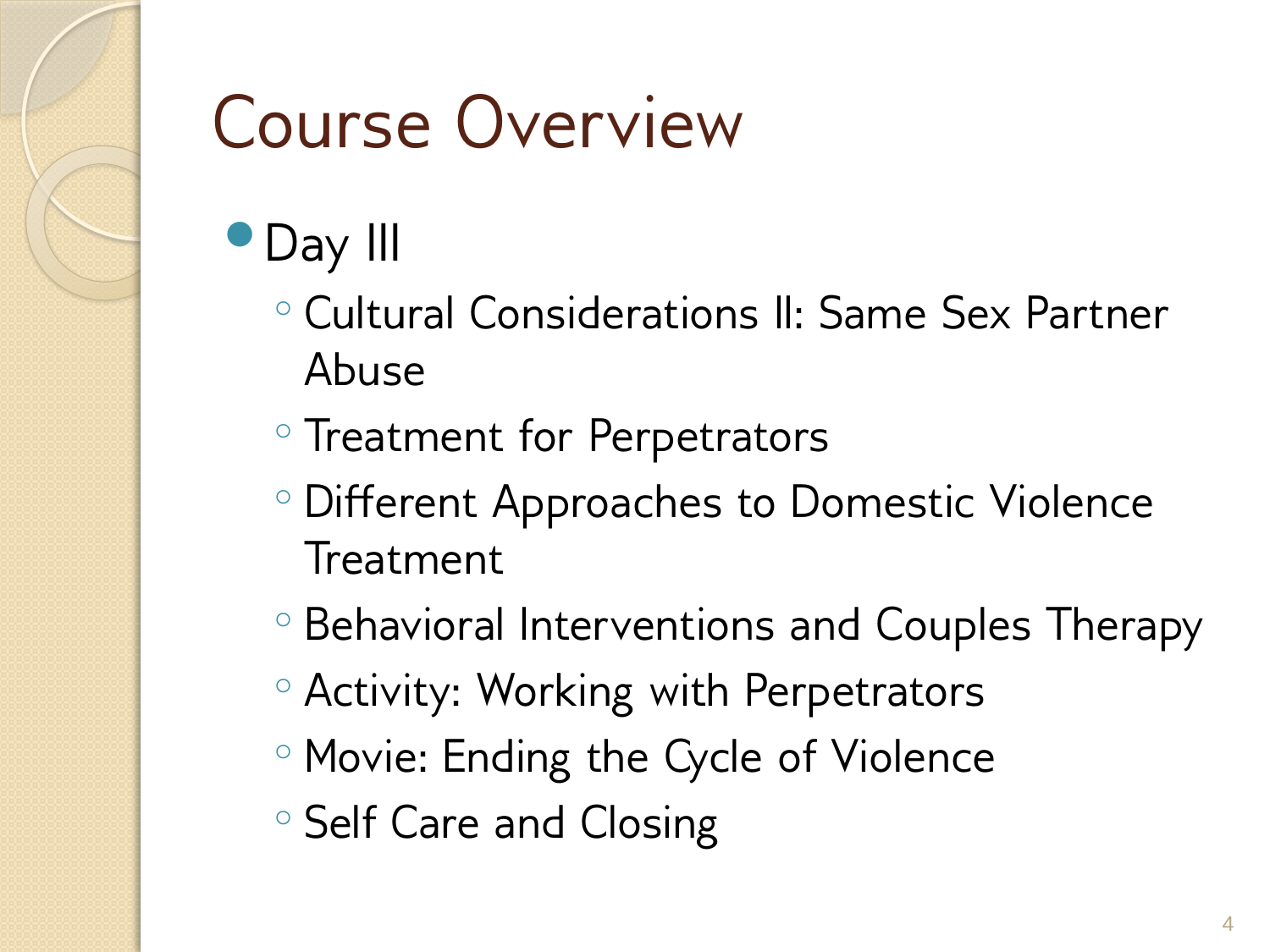

# Course Overview
Day III
Cultural Considerations II: Same Sex Partner Abuse
Treatment for Perpetrators
Different Approaches to Domestic Violence Treatment
Behavioral Interventions and Couples Therapy
Activity: Working with Perpetrators
Movie: Ending the Cycle of Violence
Self Care and Closing

4